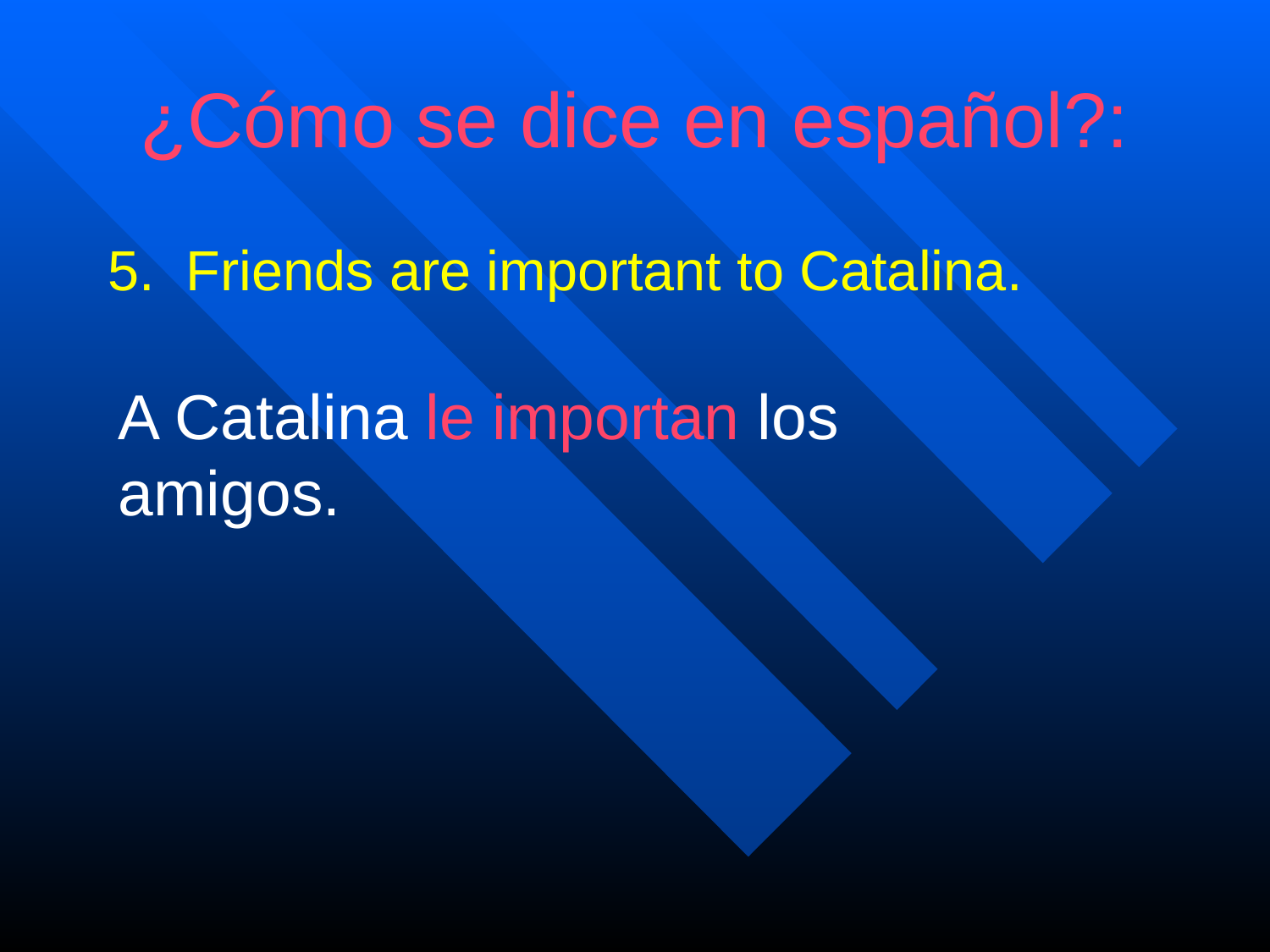

# ¿Cómo se dice en español?:
5.  Friends are important to Catalina.
A Catalina le importan los amigos.